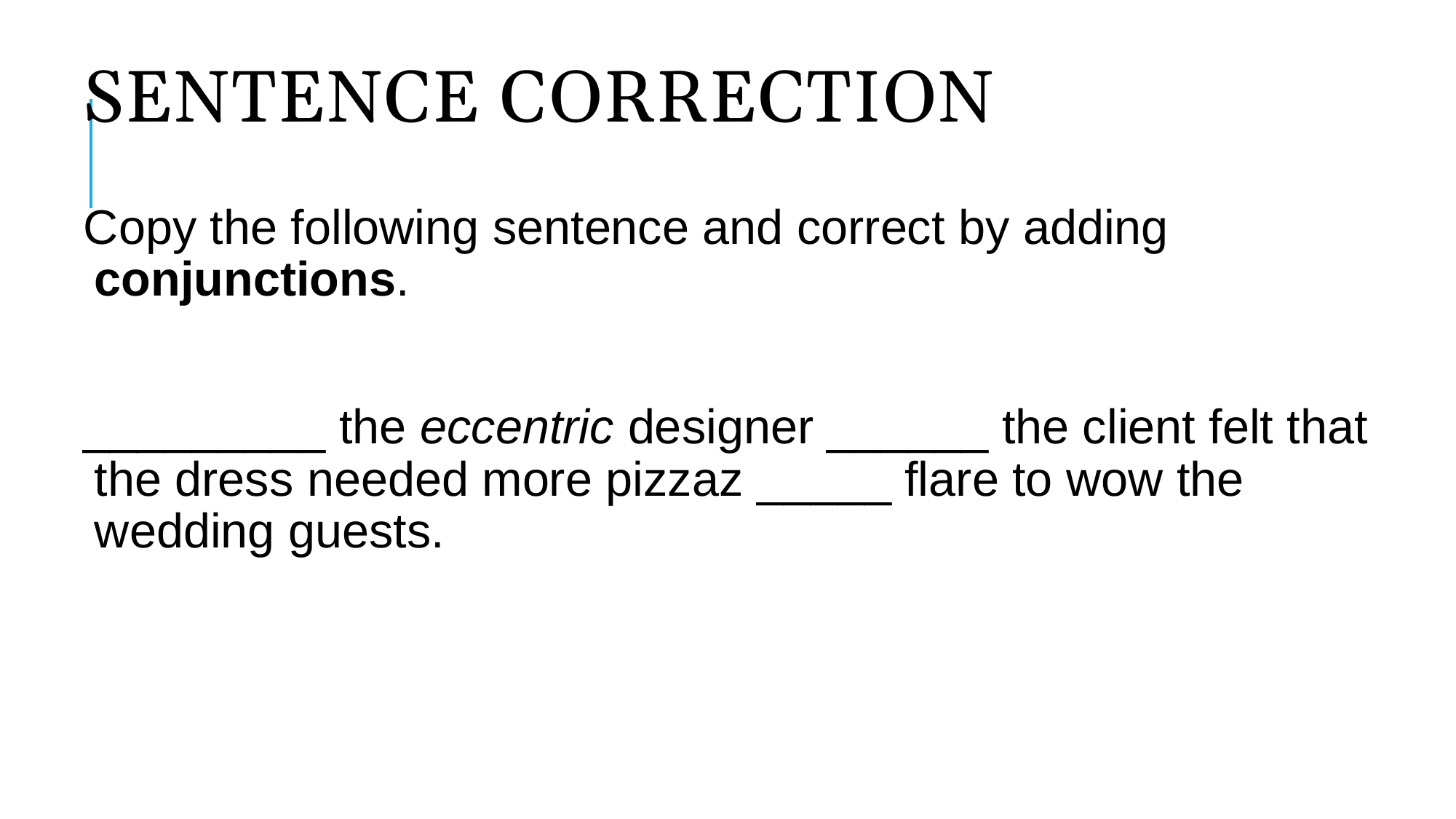

# Sentence Correction
Copy the following sentence and correct by adding conjunctions.

_________ the eccentric designer ______ the client felt that the dress needed more pizzaz _____ flare to wow the wedding guests.